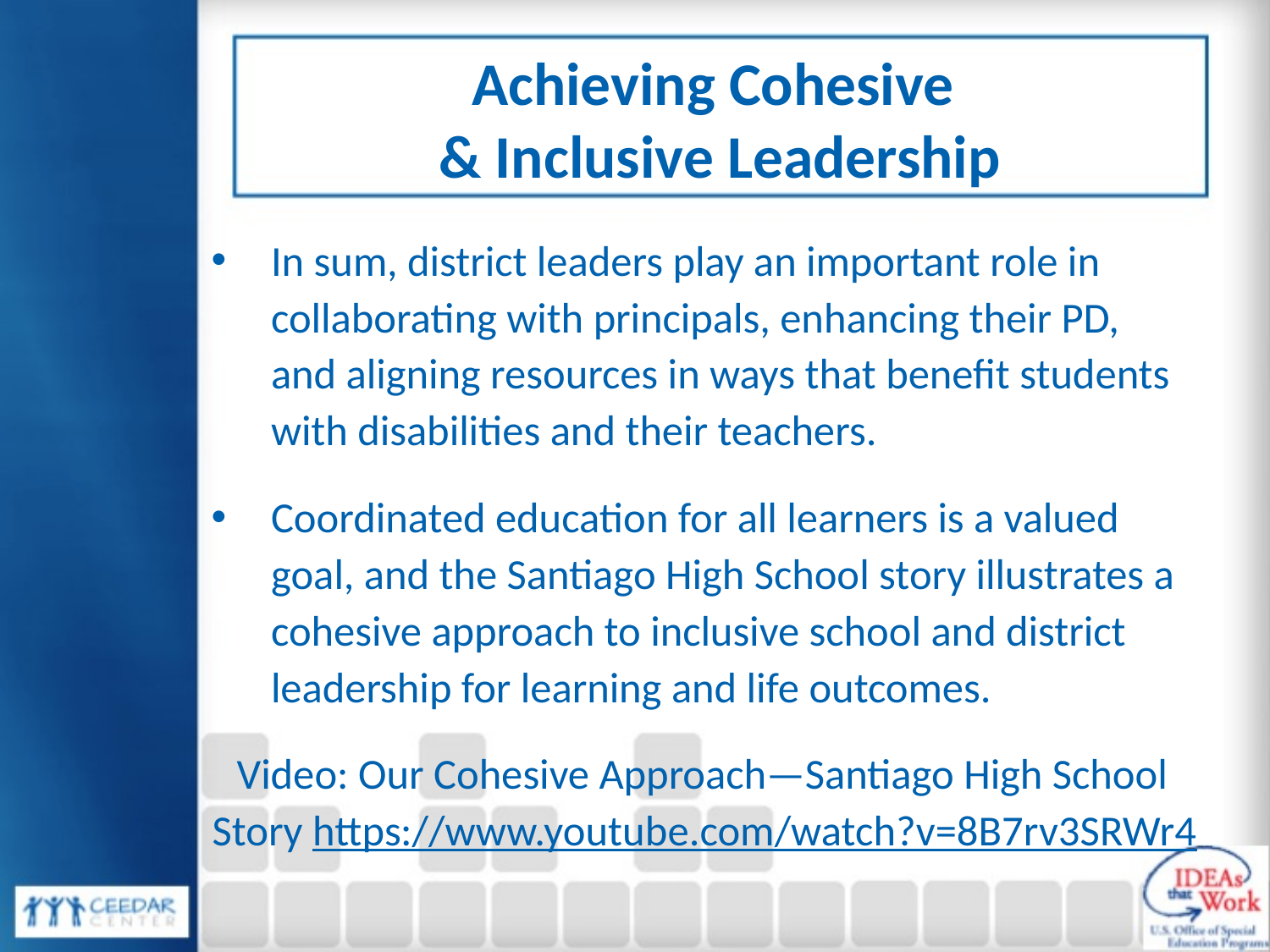

# Achieving Cohesive & Inclusive Leadership
In sum, district leaders play an important role in collaborating with principals, enhancing their PD, and aligning resources in ways that benefit students with disabilities and their teachers.
Coordinated education for all learners is a valued goal, and the Santiago High School story illustrates a cohesive approach to inclusive school and district leadership for learning and life outcomes.
Video: Our Cohesive Approach—Santiago High School Story https://www.youtube.com/watch?v=8B7rv3SRWr4